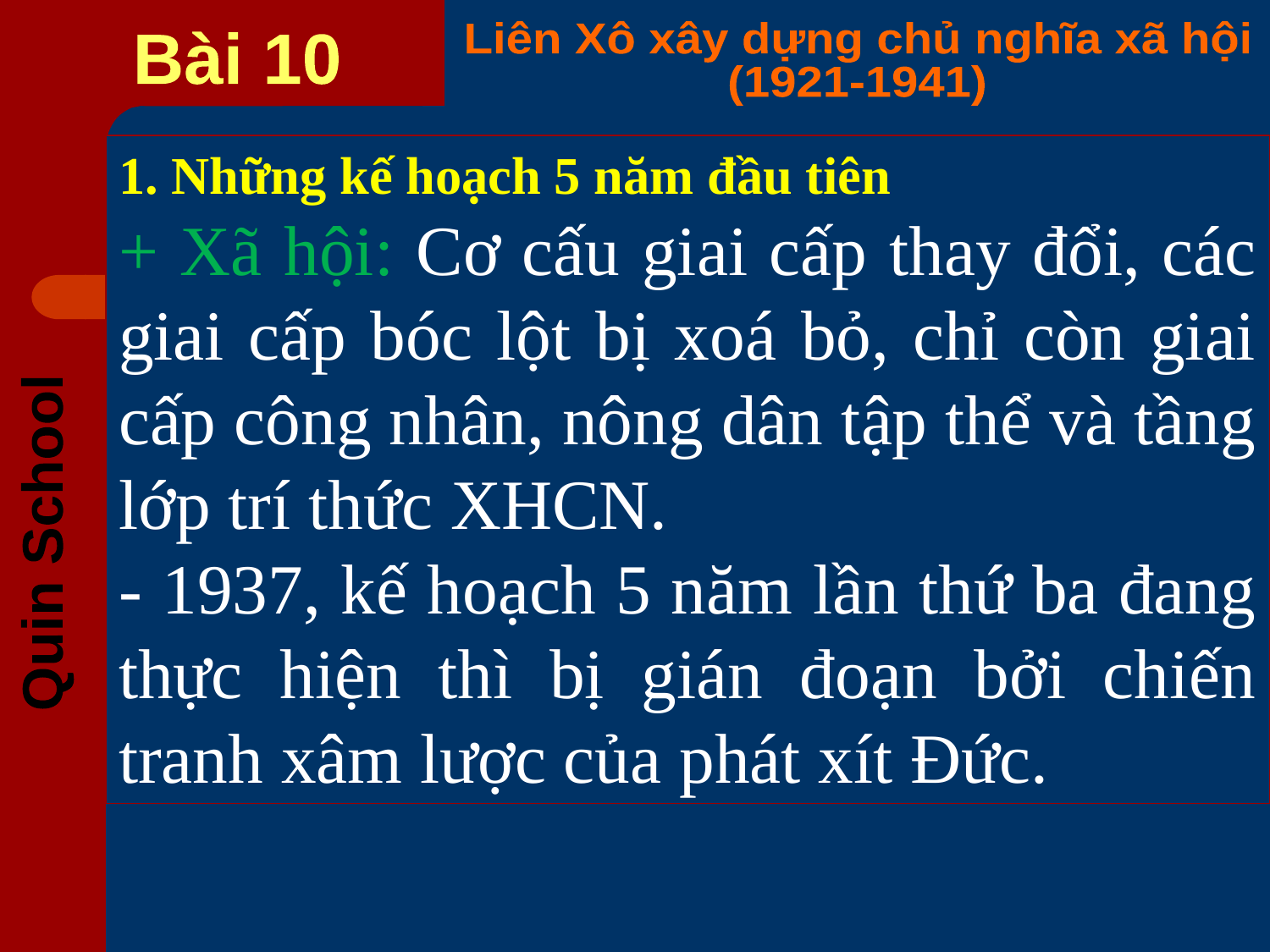

1. Những kế hoạch 5 năm đầu tiên
+ Xã hội: Cơ cấu giai cấp thay đổi, các giai cấp bóc lột bị xoá bỏ, chỉ còn giai cấp công nhân, nông dân tập thể và tầng lớp trí thức XHCN.
- 1937, kế hoạch 5 năm lần thứ ba đang thực hiện thì bị gián đoạn bởi chiến tranh xâm lược của phát xít Đức.